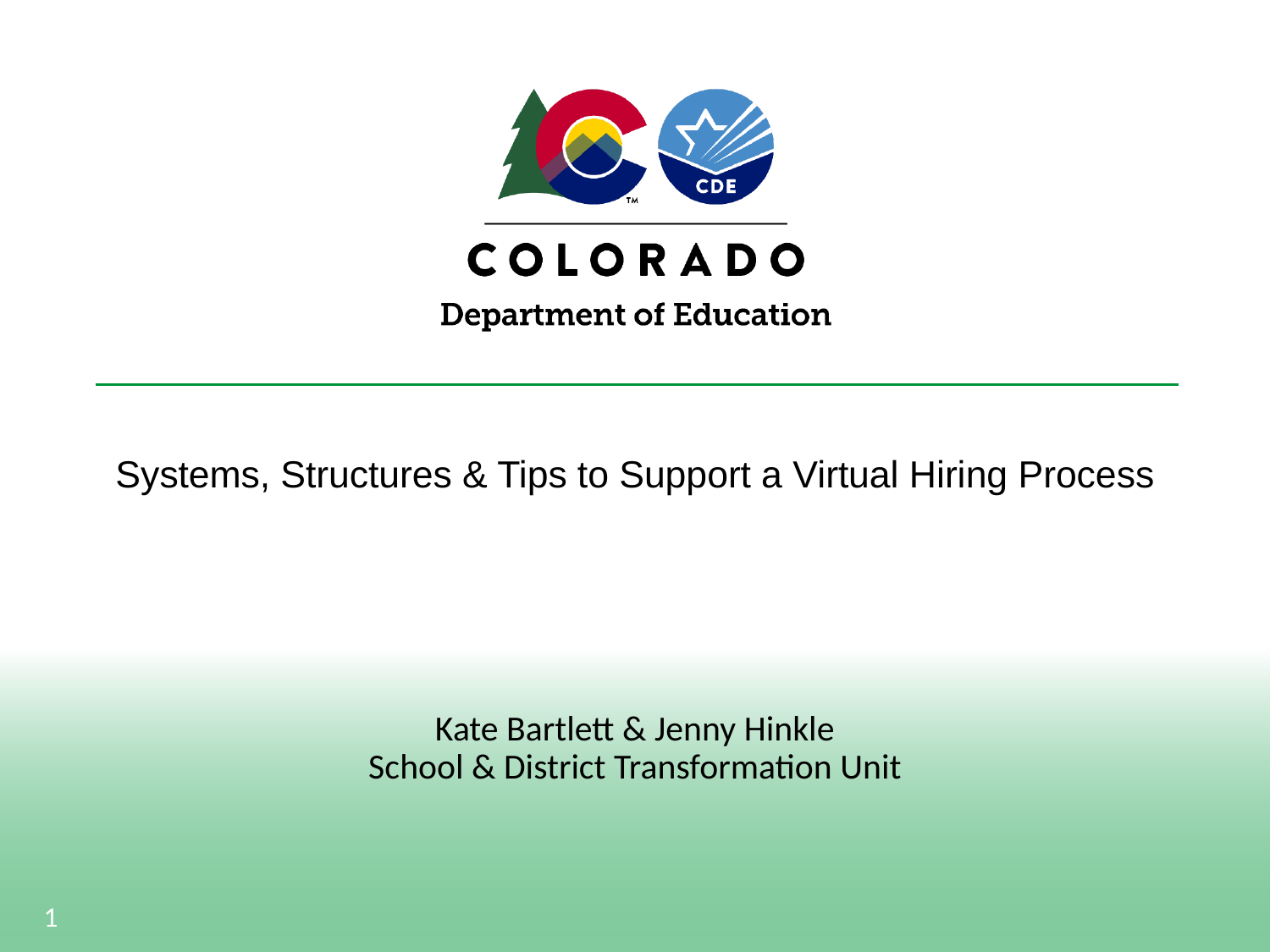

# Systems, Structures & Tips to Support a Virtual Hiring Process
Kate Bartlett & Jenny Hinkle
School & District Transformation Unit
1